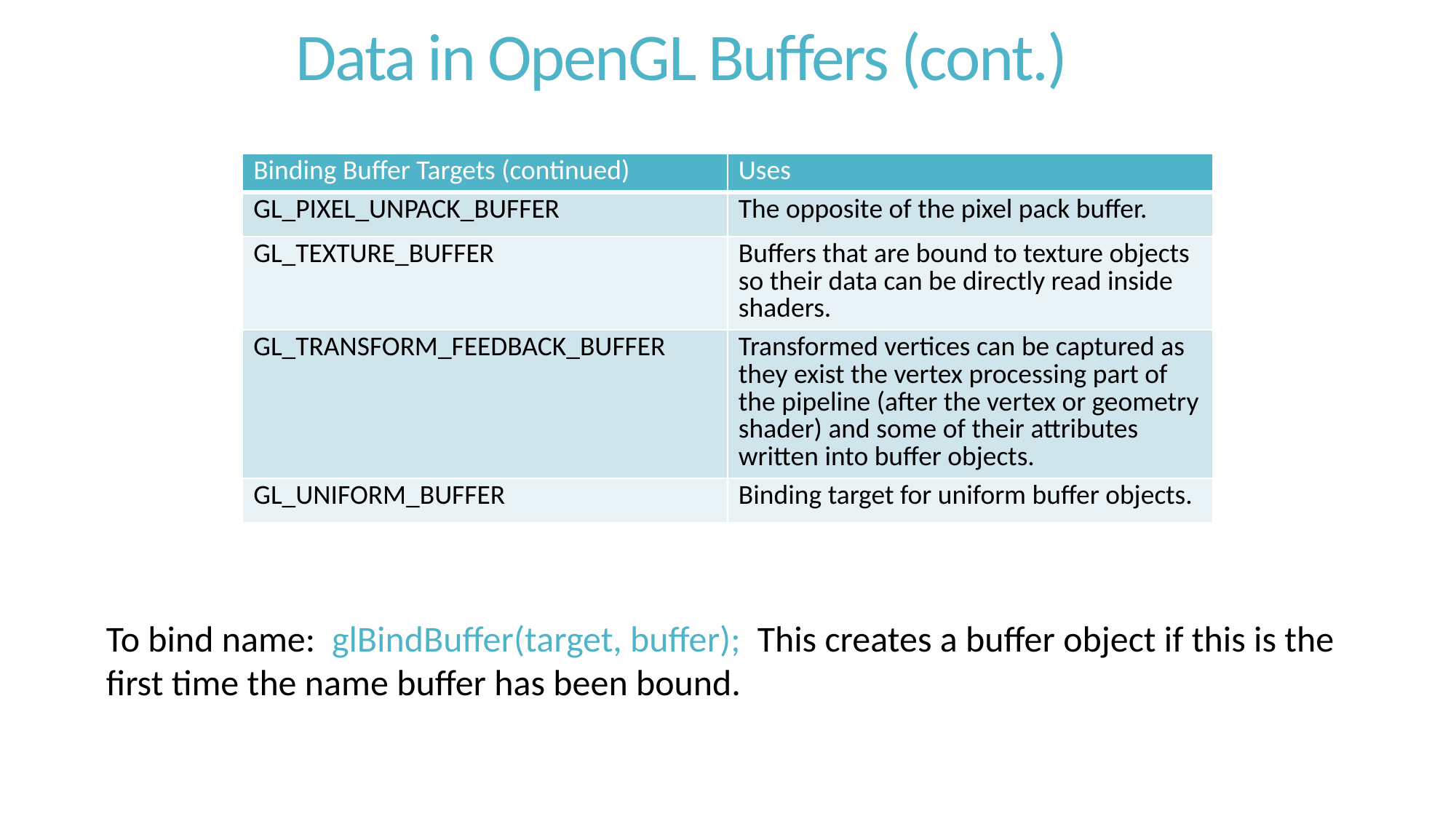

# Data in OpenGL Buffers (cont.)
| Binding Buffer Targets (continued) | Uses |
| --- | --- |
| GL\_PIXEL\_UNPACK\_BUFFER | The opposite of the pixel pack buffer. |
| GL\_TEXTURE\_BUFFER | Buffers that are bound to texture objects so their data can be directly read inside shaders. |
| GL\_TRANSFORM\_FEEDBACK\_BUFFER | Transformed vertices can be captured as they exist the vertex processing part of the pipeline (after the vertex or geometry shader) and some of their attributes written into buffer objects. |
| GL\_UNIFORM\_BUFFER | Binding target for uniform buffer objects. |

To bind name:  glBindBuffer(target, buffer);  This creates a buffer object if this is the first time the name buffer has been bound.